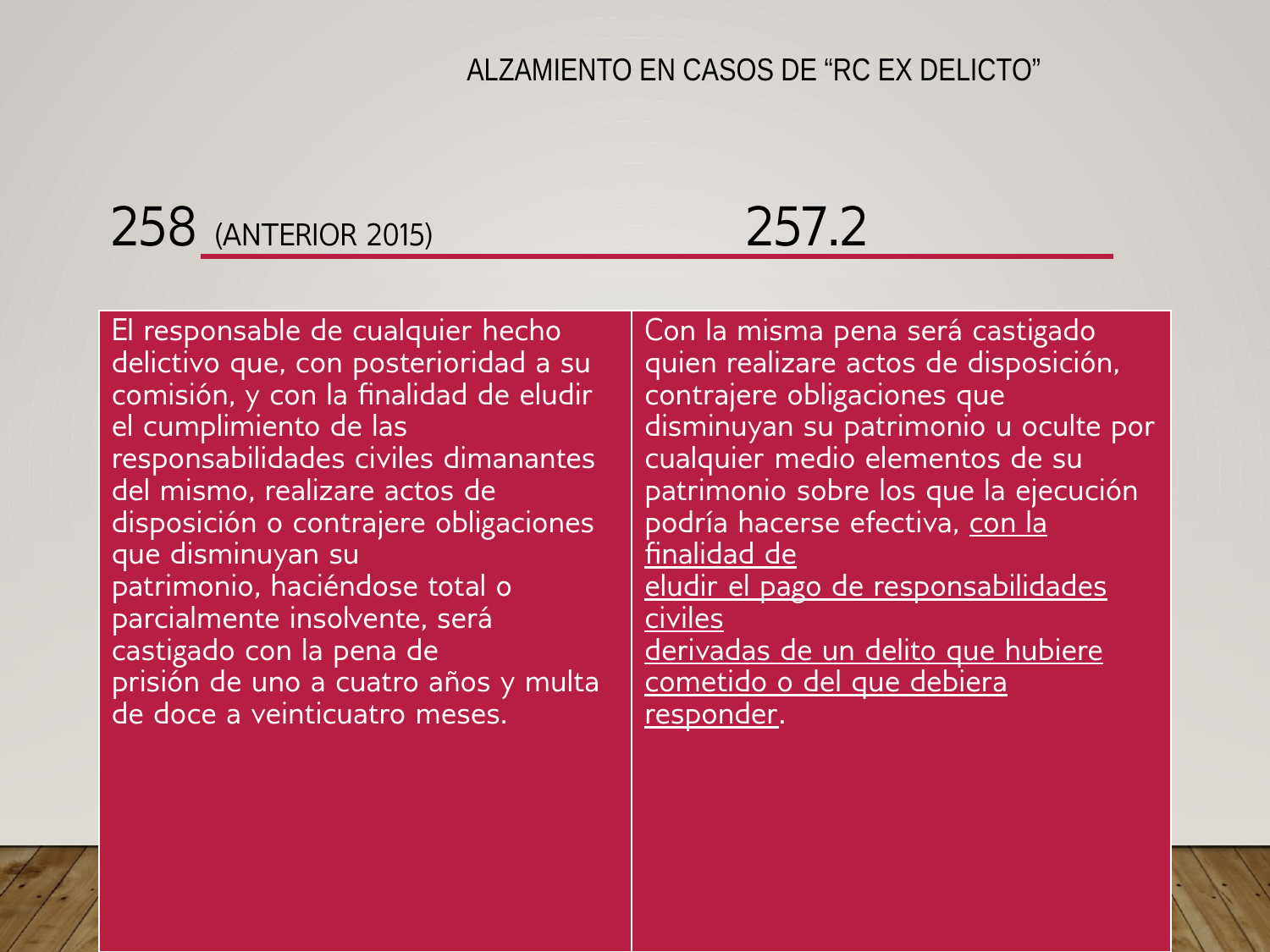

ALZAMIENTO EN CASOS DE “RC EX DELICTO”
# 258 (anterior 2015)			257.2
| El responsable de cualquier hecho delictivo que, con posterioridad a su comisión, y con la finalidad de eludir el cumplimiento de las responsabilidades civiles dimanantes del mismo, realizare actos de disposición o contrajere obligaciones que disminuyan su patrimonio, haciéndose total o parcialmente insolvente, será castigado con la pena de prisión de uno a cuatro años y multa de doce a veinticuatro meses. | Con la misma pena será castigado quien realizare actos de disposición, contrajere obligaciones que disminuyan su patrimonio u oculte por cualquier medio elementos de su patrimonio sobre los que la ejecución podría hacerse efectiva, con la finalidad de eludir el pago de responsabilidades civiles derivadas de un delito que hubiere cometido o del que debiera responder. |
| --- | --- |